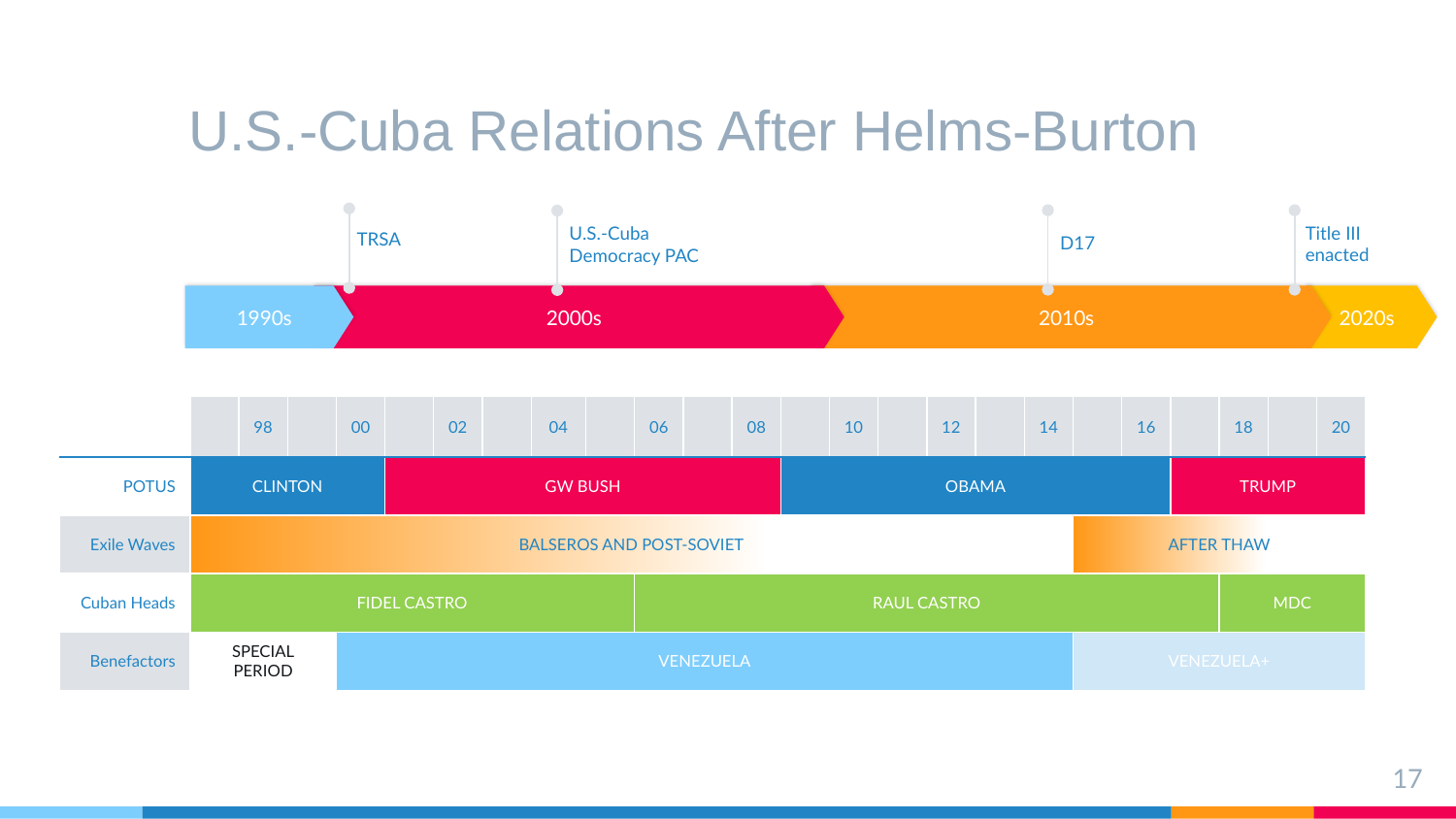

# U.S.-Cuba Relations After Helms-Burton
Title III enacted
D17
U.S.-Cuba Democracy PAC
TRSA
1990s
2000s
2010s
2020s
|  |  | 98 |  | 00 |  | 02 |  | 04 |  | 06 |  | 08 |  | 10 |  | 12 |  | 14 |  | 16 |  | 18 |  | 20 |
| --- | --- | --- | --- | --- | --- | --- | --- | --- | --- | --- | --- | --- | --- | --- | --- | --- | --- | --- | --- | --- | --- | --- | --- | --- |
| POTUS | CLINTON |  |  |  | GW BUSH |  |  |  |  |  |  |  | OBAMA |  |  |  |  |  |  |  | TRUMP |  |  |  |
| Exile Waves | BALSEROS AND POST-SOVIET |  |  |  |  |  |  |  |  |  |  |  |  |  |  |  |  |  | AFTER THAW |  |  |  |  |  |
| Cuban Heads | FIDEL CASTRO |  |  |  |  |  |  |  |  | RAUL CASTRO |  |  |  |  |  |  |  |  |  |  |  | MDC |  |  |
| Benefactors | SPECIAL PERIOD |  |  | VENEZUELA |  |  |  |  |  |  |  |  |  |  |  |  |  |  | VENEZUELA+ |  |  |  |  |  |
17